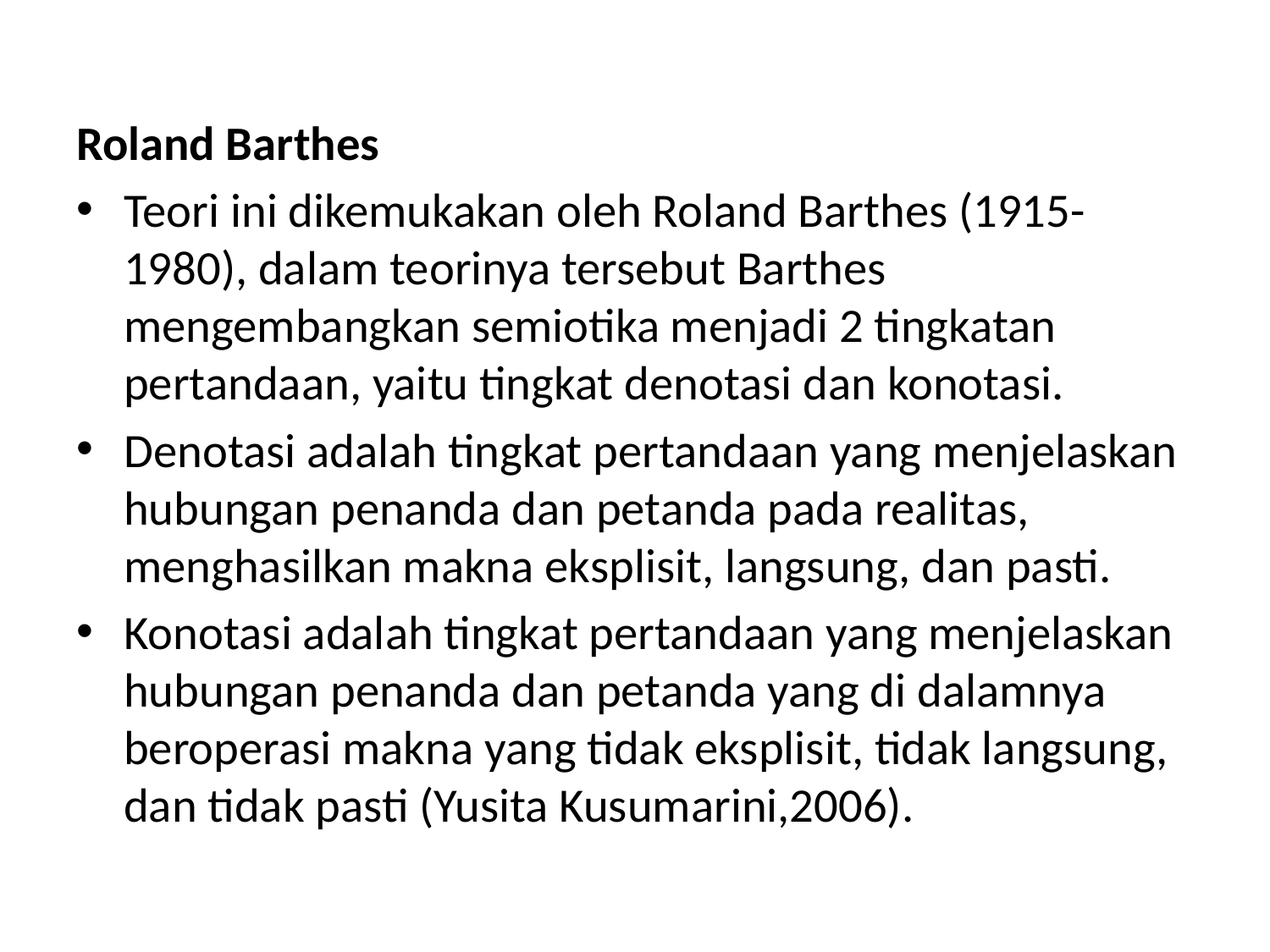

Roland Barthes
Teori ini dikemukakan oleh Roland Barthes (1915-1980), dalam teorinya tersebut Barthes mengembangkan semiotika menjadi 2 tingkatan pertandaan, yaitu tingkat denotasi dan konotasi.
Denotasi adalah tingkat pertandaan yang menjelaskan hubungan penanda dan petanda pada realitas, menghasilkan makna eksplisit, langsung, dan pasti.
Konotasi adalah tingkat pertandaan yang menjelaskan hubungan penanda dan petanda yang di dalamnya beroperasi makna yang tidak eksplisit, tidak langsung, dan tidak pasti (Yusita Kusumarini,2006).